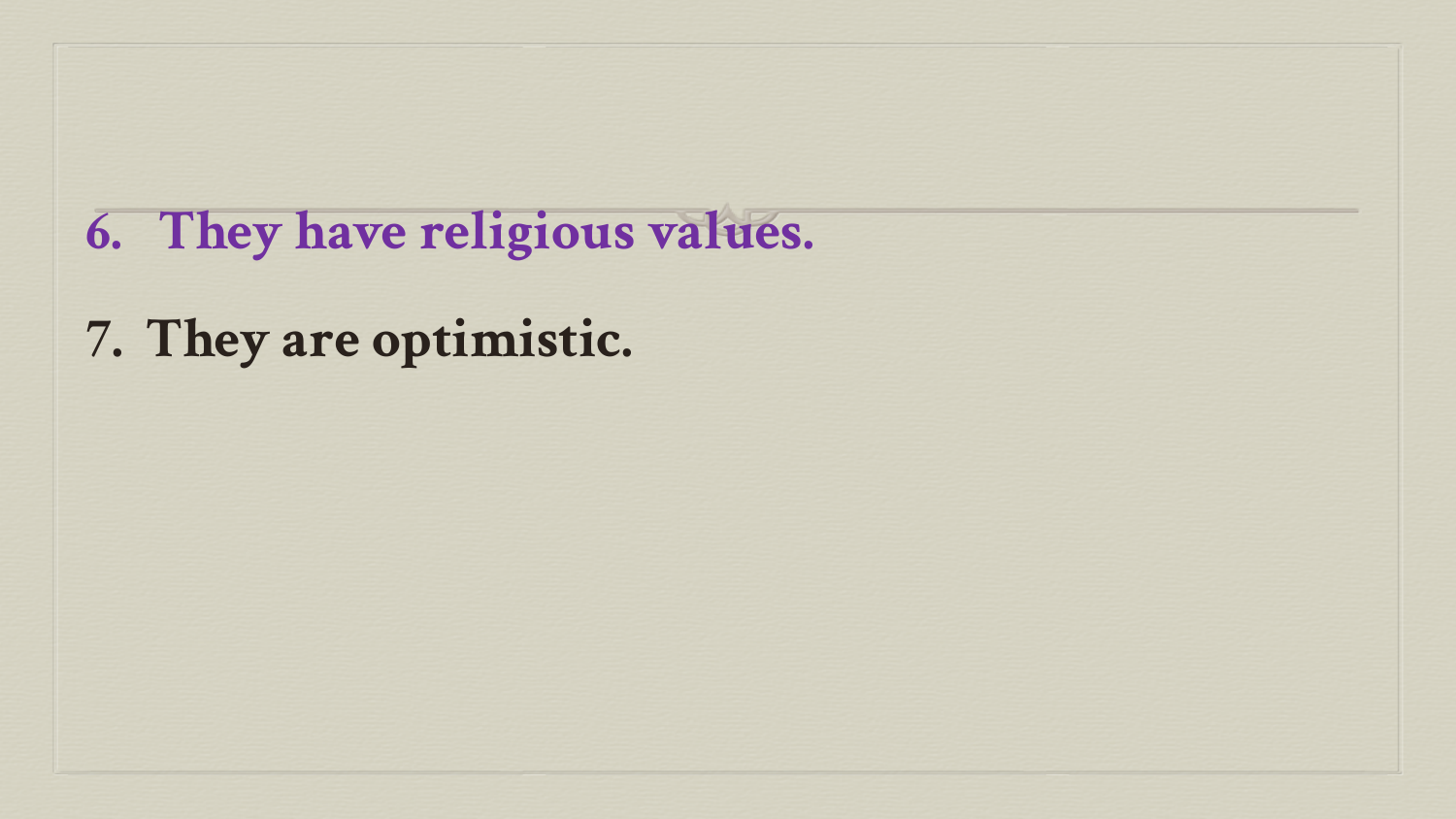

#
They have religious values.
7.  They are optimistic.